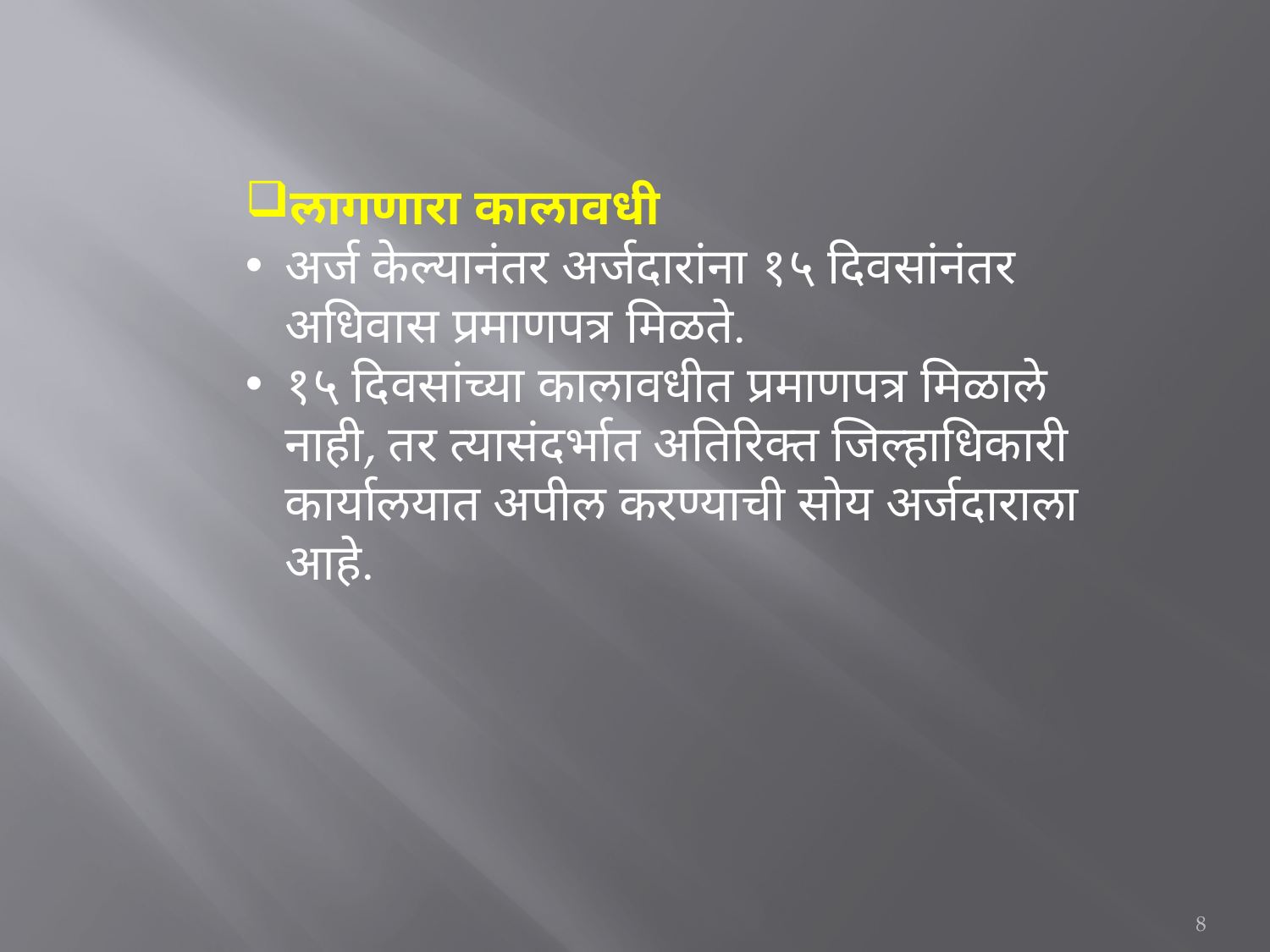

लागणारा कालावधी
अर्ज केल्यानंतर अर्जदारांना १५ दिवसांनंतर अधिवास प्रमाणपत्र मिळते.
१५ दिवसांच्या कालावधीत प्रमाणपत्र मिळाले नाही, तर त्यासंदर्भात अतिरिक्त जिल्हाधिकारी कार्यालयात अपील करण्याची सोय अर्जदाराला आहे.

8